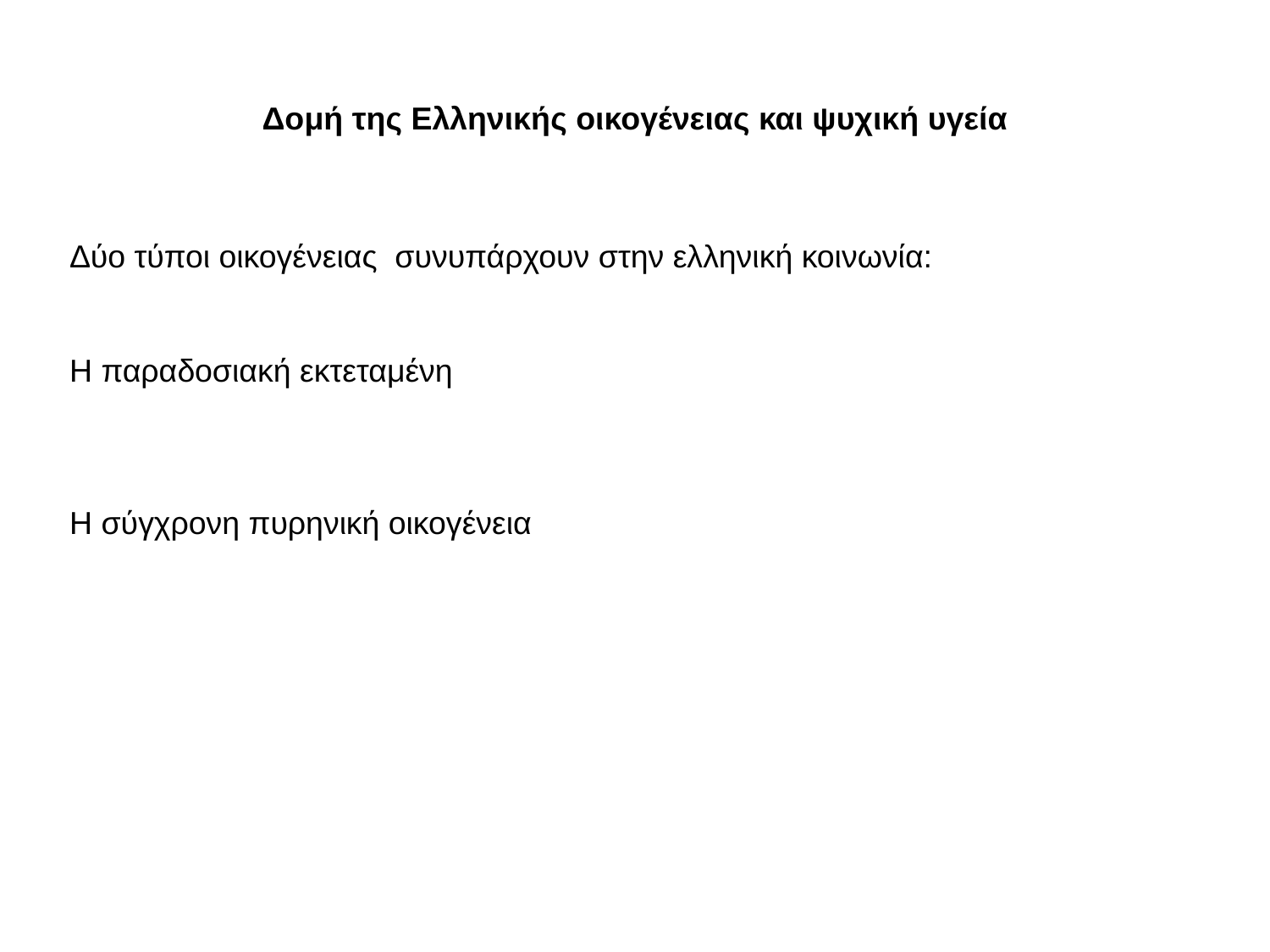

Δομή της Ελληνικής οικογένειας και ψυχική υγεία
Δύο τύποι οικογένειας  συνυπάρχουν στην ελληνική κοινωνία:

H παραδοσιακή εκτεταμένη

Η σύγχρονη πυρηνική οικογένεια